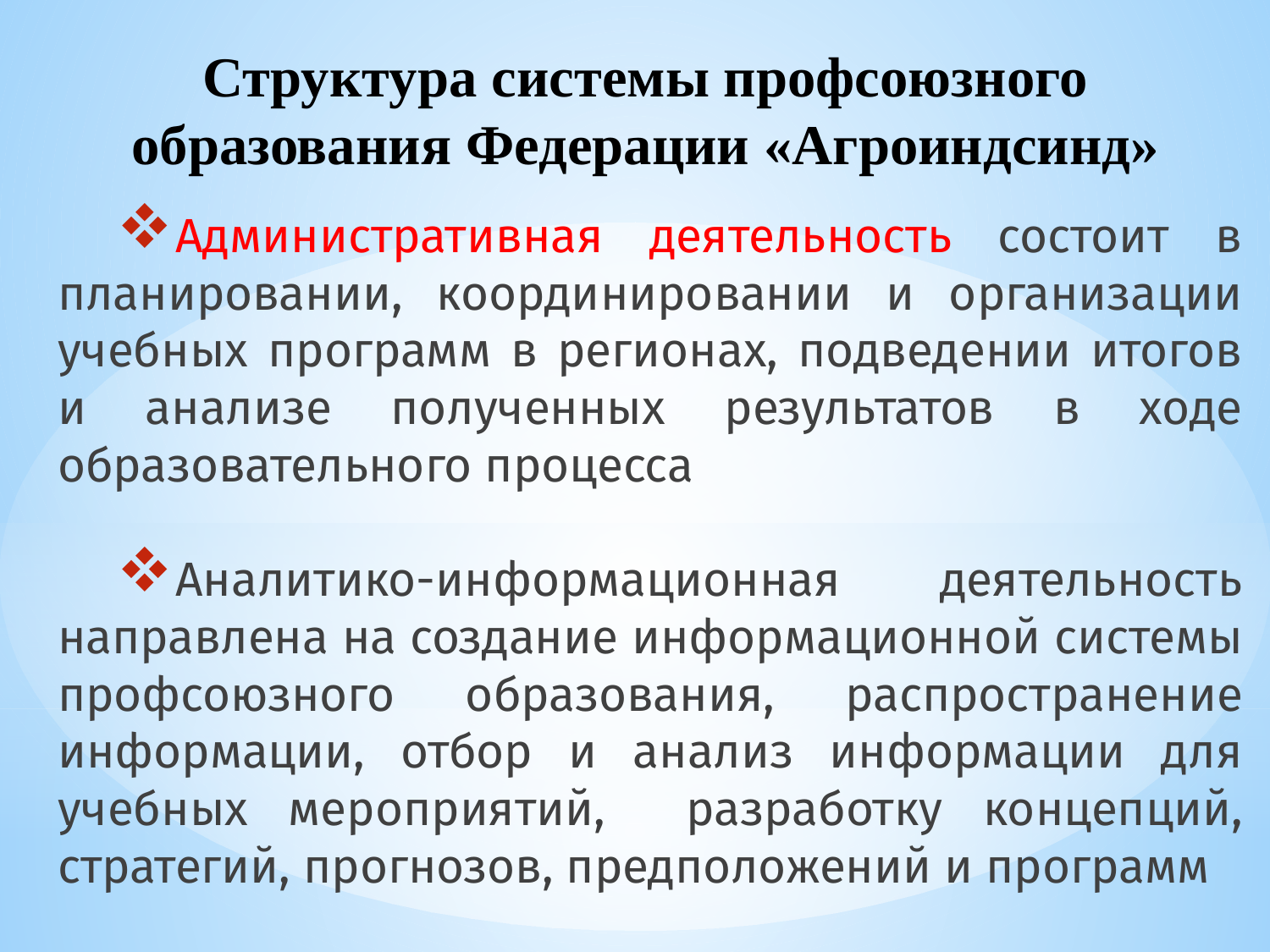

# Структура системы профсоюзного образования Федерации «Агроиндсинд»
Административная деятельность состоит в планировании, координировании и организации учебных программ в регионах, подведении итогов и анализе полученных результатов в ходе образовательного процесса

Аналитико-информационная деятельность направлена на создание информационной системы профсоюзного образования, распространение информации, отбор и анализ информации для учебных мероприятий,  разработку концепций, стратегий, прогнозов, предположений и программ